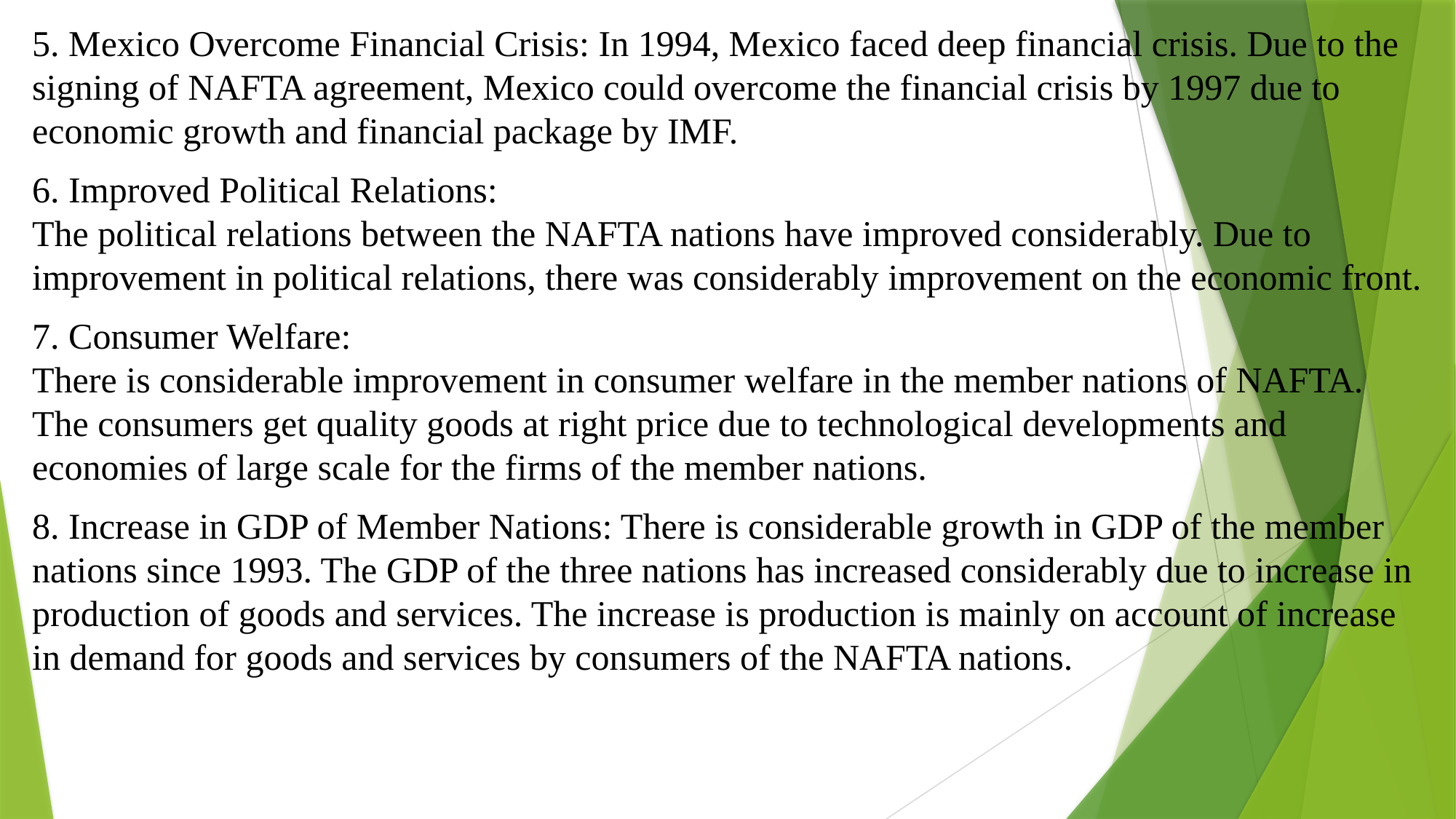

5. Mexico Overcome Financial Crisis: In 1994, Mexico faced deep financial crisis. Due to the signing of NAFTA agreement, Mexico could overcome the financial crisis by 1997 due to economic growth and financial package by IMF.
6. Improved Political Relations:
The political relations between the NAFTA nations have improved considerably. Due to improvement in political relations, there was considerably improvement on the economic front.
7. Consumer Welfare:
There is considerable improvement in consumer welfare in the member nations of NAFTA. The consumers get quality goods at right price due to technological developments and economies of large scale for the firms of the member nations.
8. Increase in GDP of Member Nations: There is considerable growth in GDP of the member nations since 1993. The GDP of the three nations has increased considerably due to increase in production of goods and services. The increase is production is mainly on account of increase in demand for goods and services by consumers of the NAFTA nations.